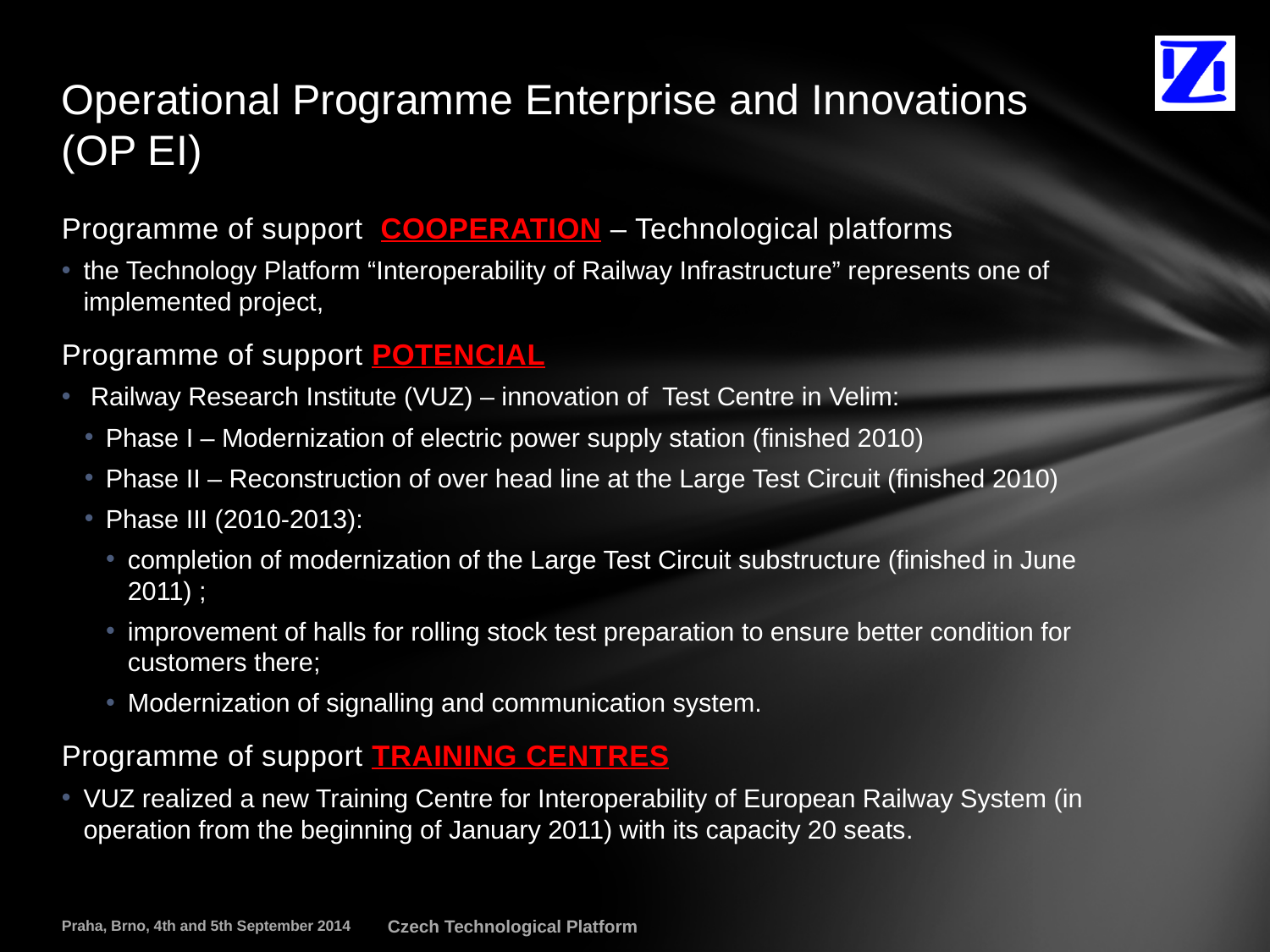

# Operational Programme Enterprise and Innovations (OP EI)
Programme of support  COOPERATION – Technological platforms
the Technology Platform “Interoperability of Railway Infrastructure” represents one of implemented project,
Programme of support POTENCIAL
 Railway Research Institute (VUZ) – innovation of  Test Centre in Velim:
Phase I – Modernization of electric power supply station (finished 2010)
Phase II – Reconstruction of over head line at the Large Test Circuit (finished 2010)
Phase III (2010-2013):
completion of modernization of the Large Test Circuit substructure (finished in June 2011) ;
improvement of halls for rolling stock test preparation to ensure better condition for customers there;
Modernization of signalling and communication system.
Programme of support TRAINING CENTRES
VUZ realized a new Training Centre for Interoperability of European Railway System (in operation from the beginning of January 2011) with its capacity 20 seats.

Praha, Brno, 4th and 5th September 2014
Czech Technological Platform